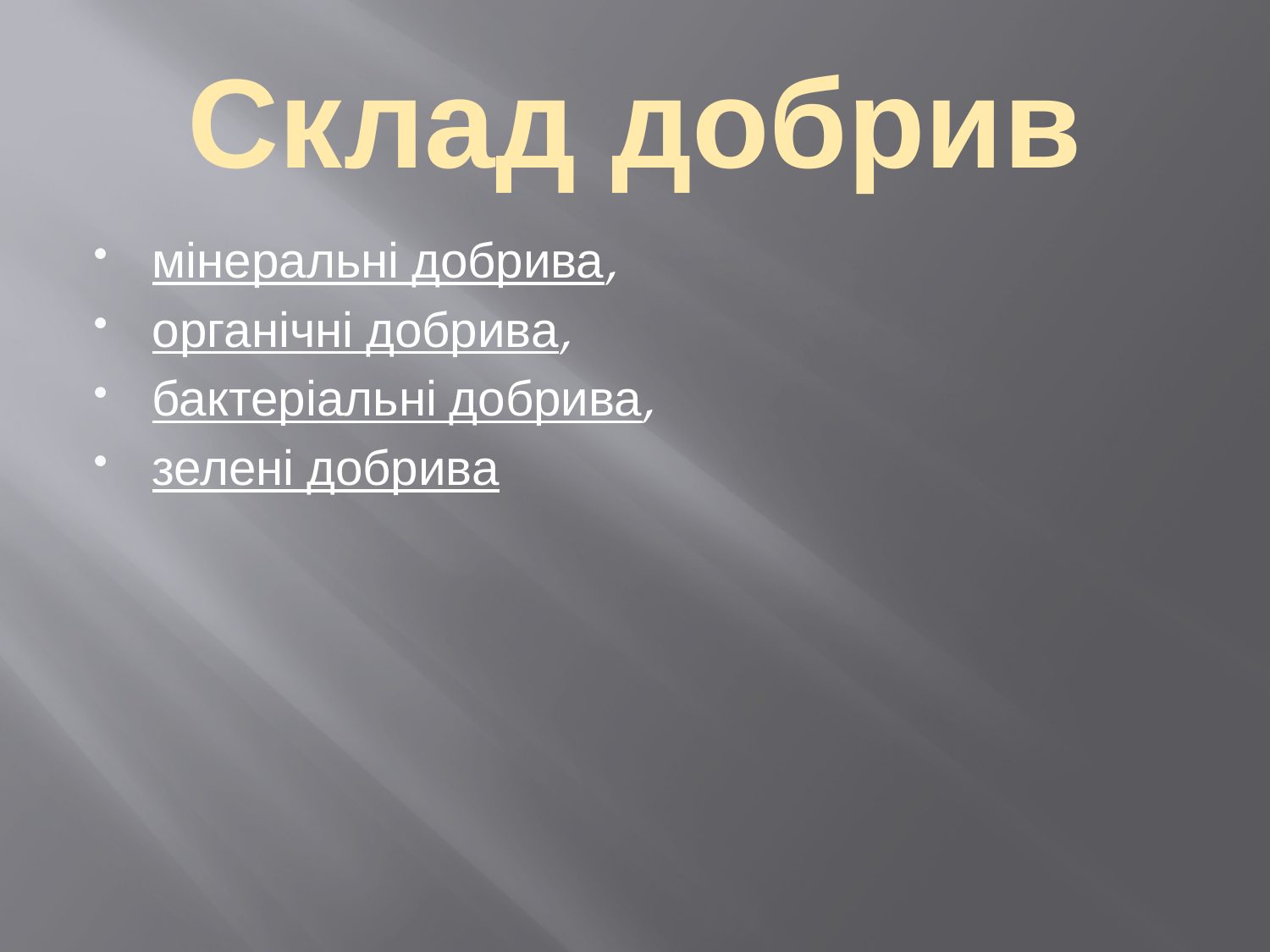

# Склад добрив
мінеральні добрива,
органічні добрива,
бактеріальні добрива,
зелені добрива